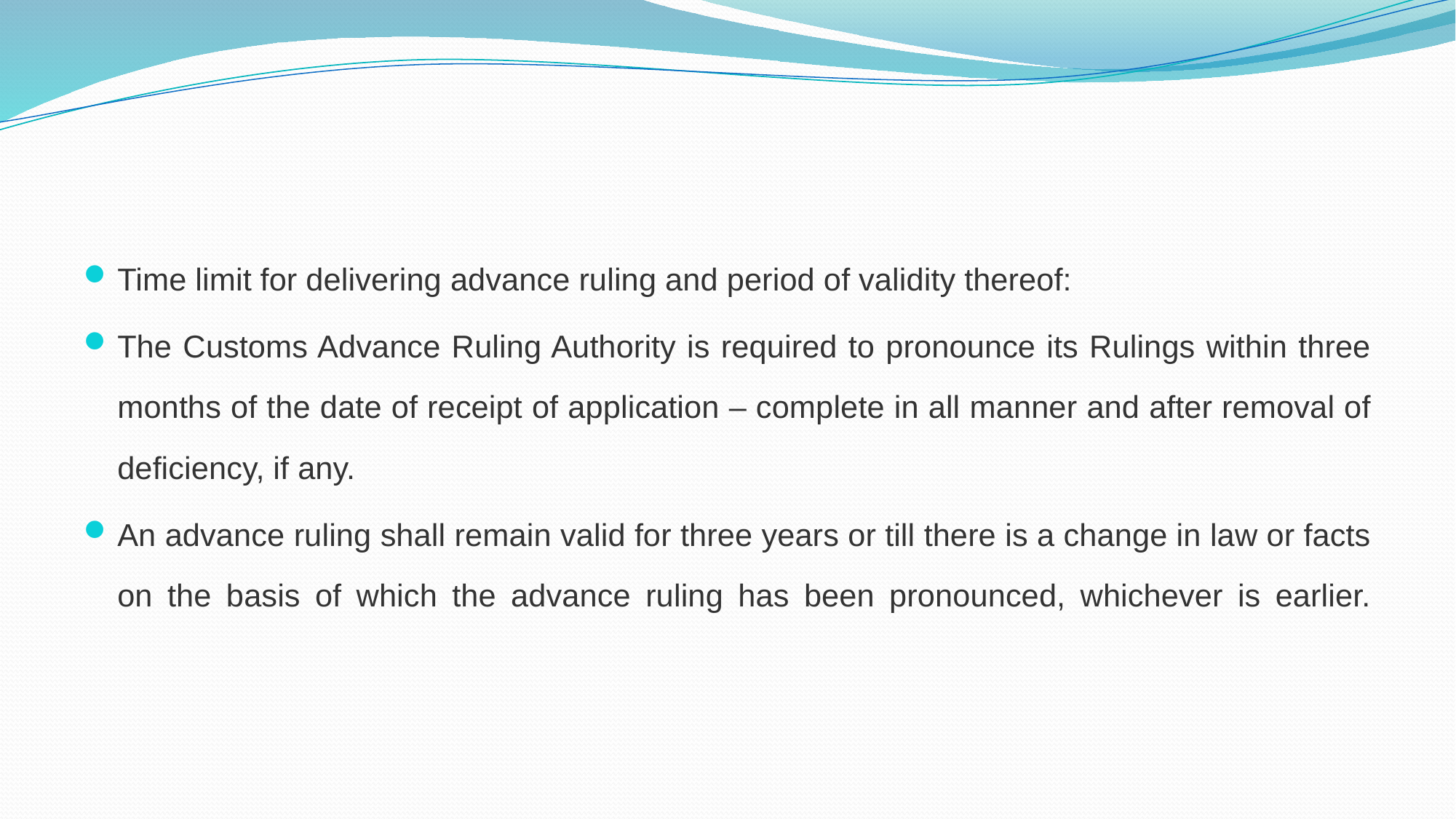

#
Time limit for delivering advance ruling and period of validity thereof:
The Customs Advance Ruling Authority is required to pronounce its Rulings within three months of the date of receipt of application – complete in all manner and after removal of deficiency, if any.
An advance ruling shall remain valid for three years or till there is a change in law or facts on the basis of which the advance ruling has been pronounced, whichever is earlier.